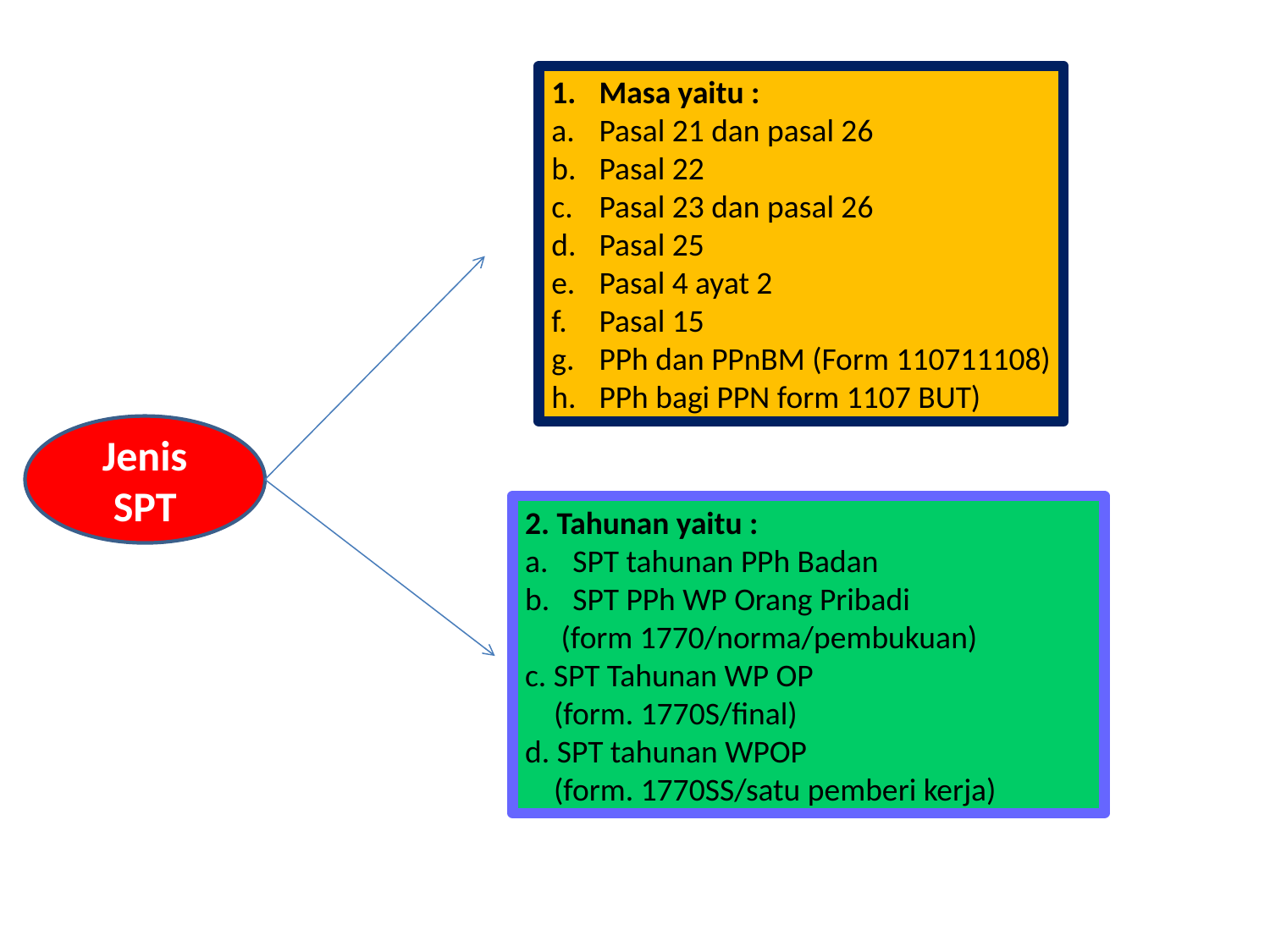

Masa yaitu :
Pasal 21 dan pasal 26
Pasal 22
Pasal 23 dan pasal 26
Pasal 25
Pasal 4 ayat 2
Pasal 15
PPh dan PPnBM (Form 110711108)
PPh bagi PPN form 1107 BUT)
Jenis SPT
2. Tahunan yaitu :
SPT tahunan PPh Badan
SPT PPh WP Orang Pribadi
     (form 1770/norma/pembukuan)
c. SPT Tahunan WP OP
    (form. 1770S/final)
d. SPT tahunan WPOP
    (form. 1770SS/satu pemberi kerja)